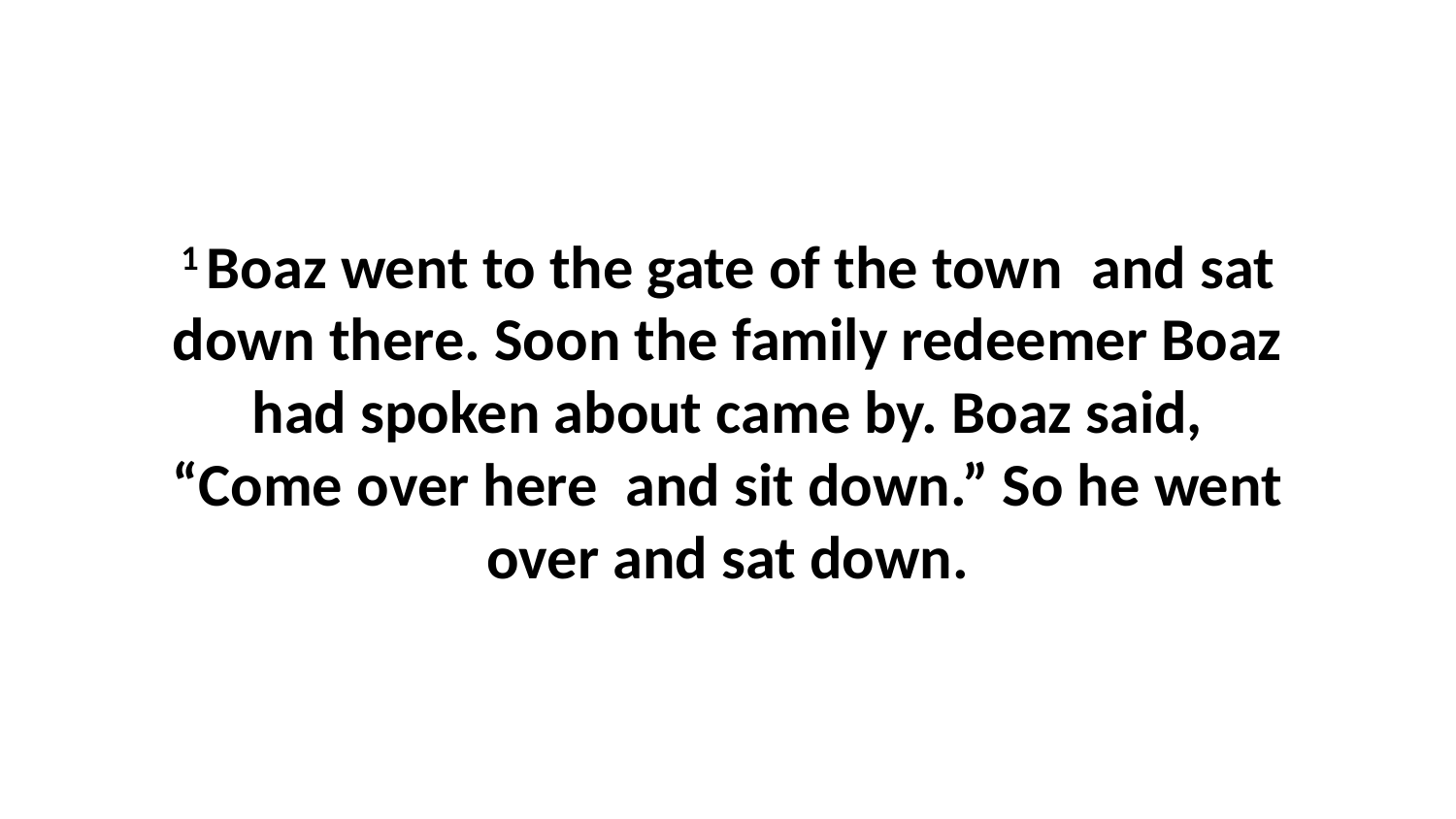

1 Boaz went to the gate of the town  and sat down there. Soon the family redeemer Boaz had spoken about came by. Boaz said, “Come over here  and sit down.” So he went over and sat down.